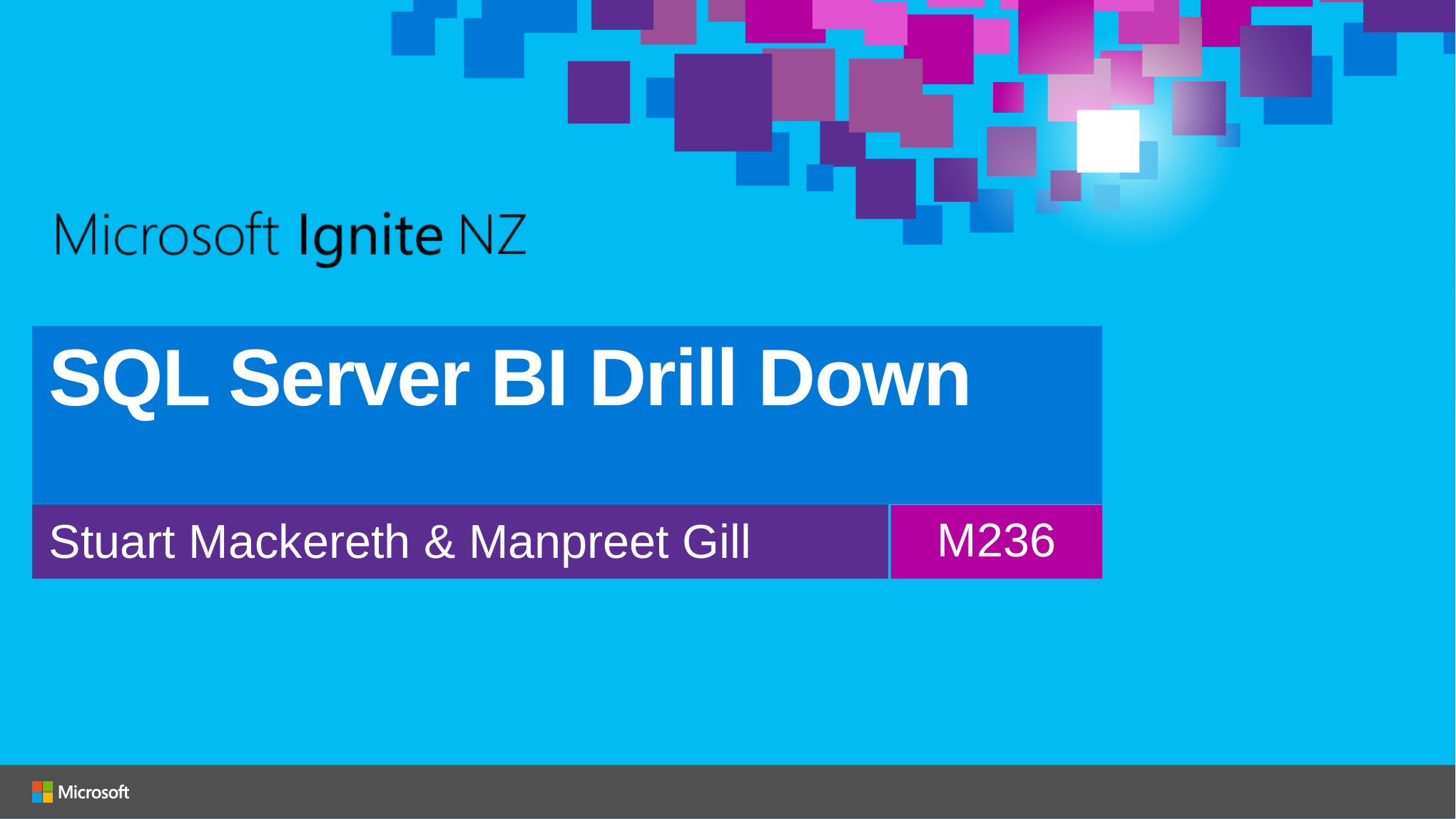

# SQL Server BI Drill Down
Stuart Mackereth & Manpreet Gill
M236